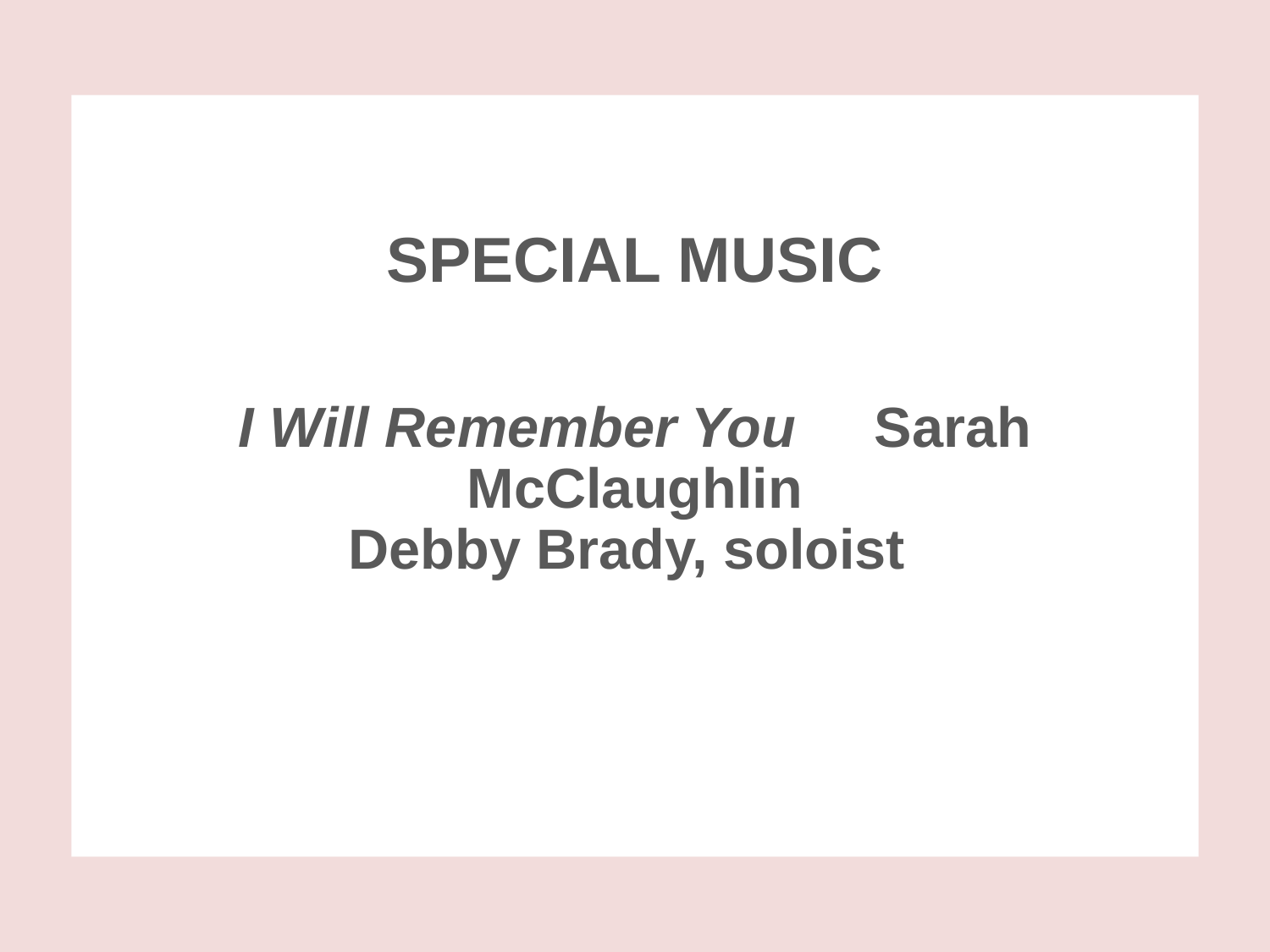

SPECIAL MUSIC

I Will Remember You     Sarah McClaughlin
  Debby Brady, soloist